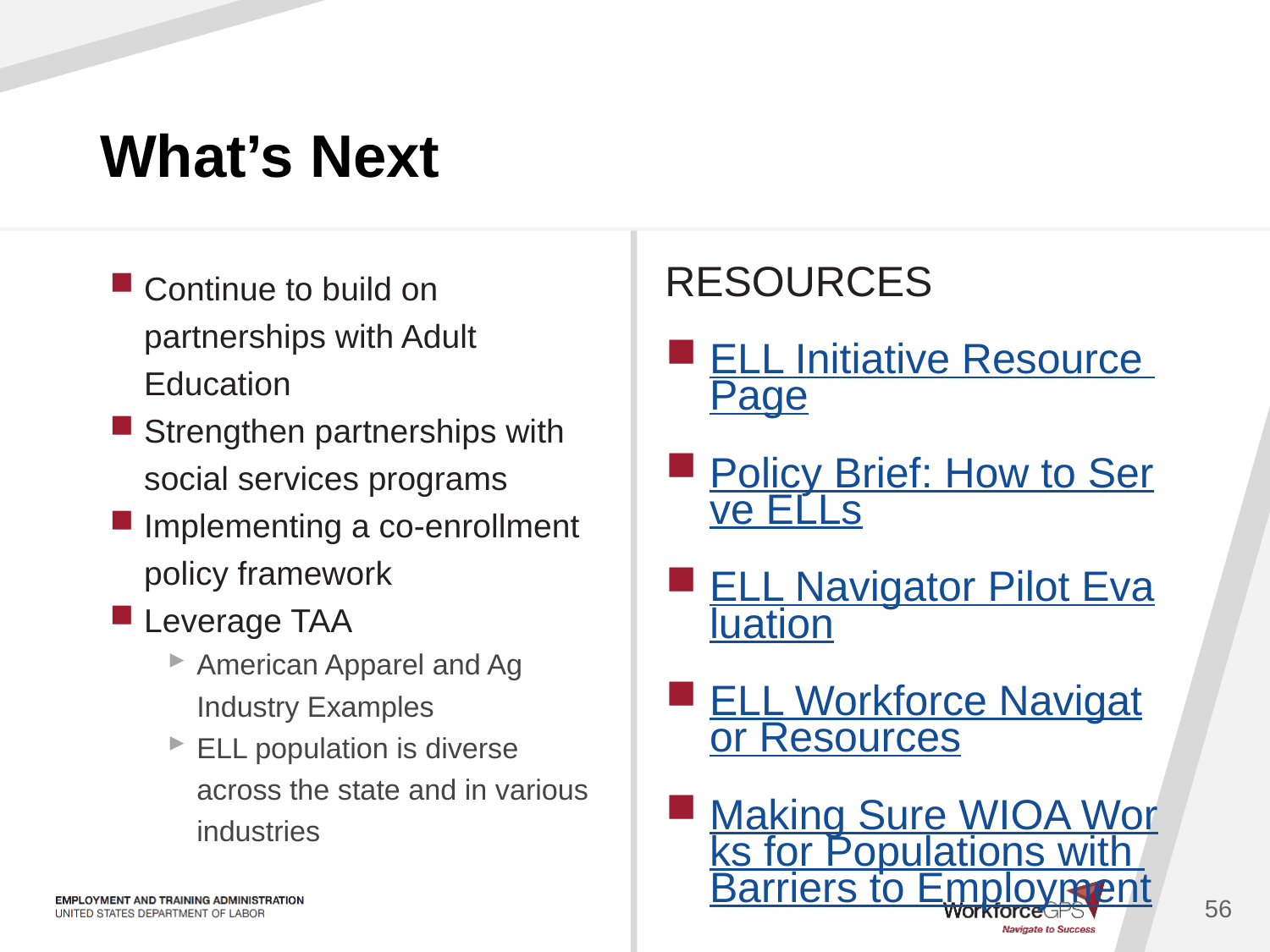

# What’s Next
Continue to build on partnerships with Adult Education
Strengthen partnerships with social services programs
Implementing a co-enrollment policy framework
Leverage TAA
American Apparel and Ag Industry Examples
ELL population is diverse across the state and in various industries

RESOURCES
ELL Initiative Resource Page
Policy Brief: How to Serve ELLs
ELL Navigator Pilot Evaluation
ELL Workforce Navigator Resources
Making Sure WIOA Works for Populations with Barriers to Employment

56